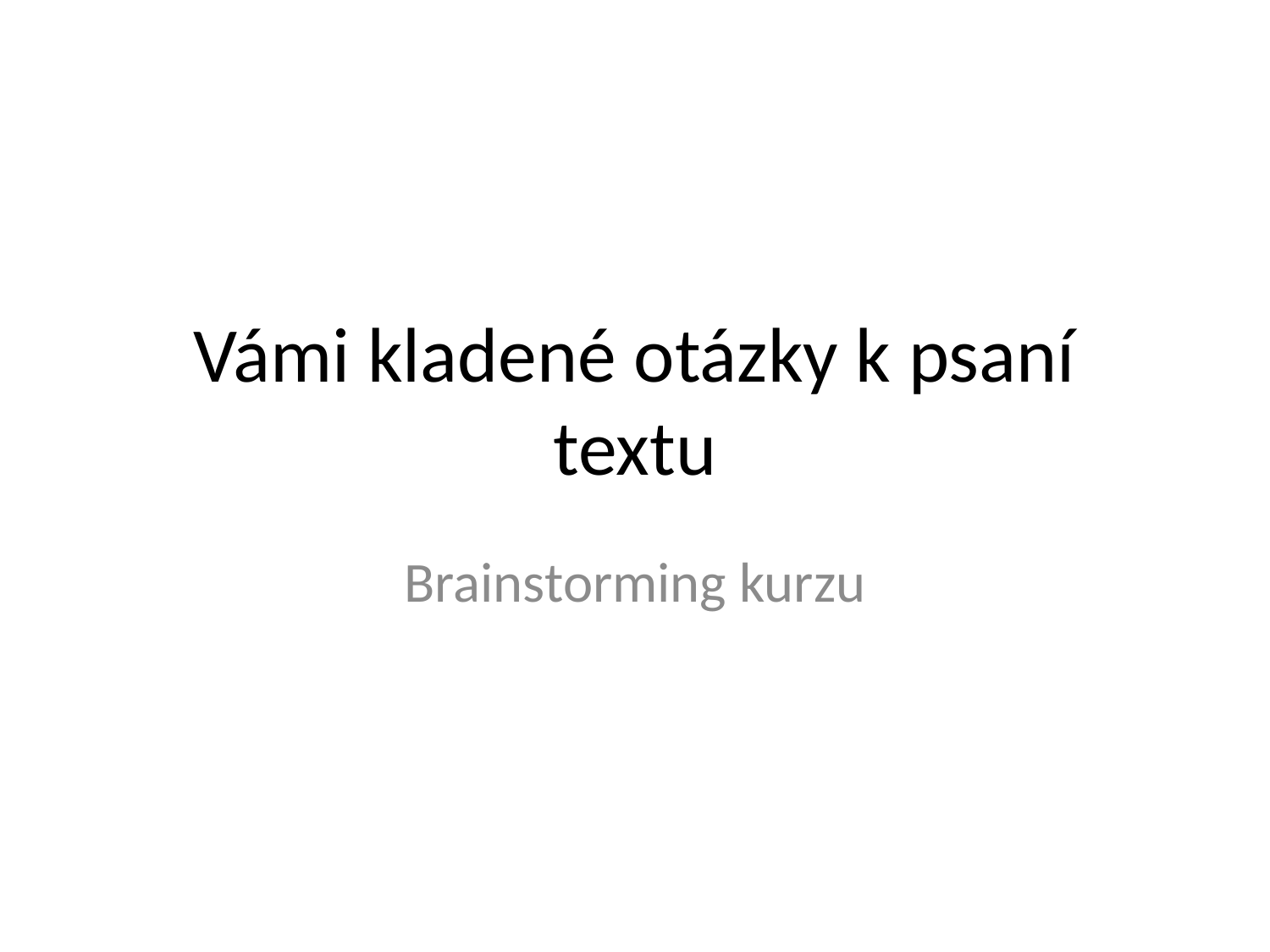

# Vámi kladené otázky k psaní textu
Brainstorming kurzu